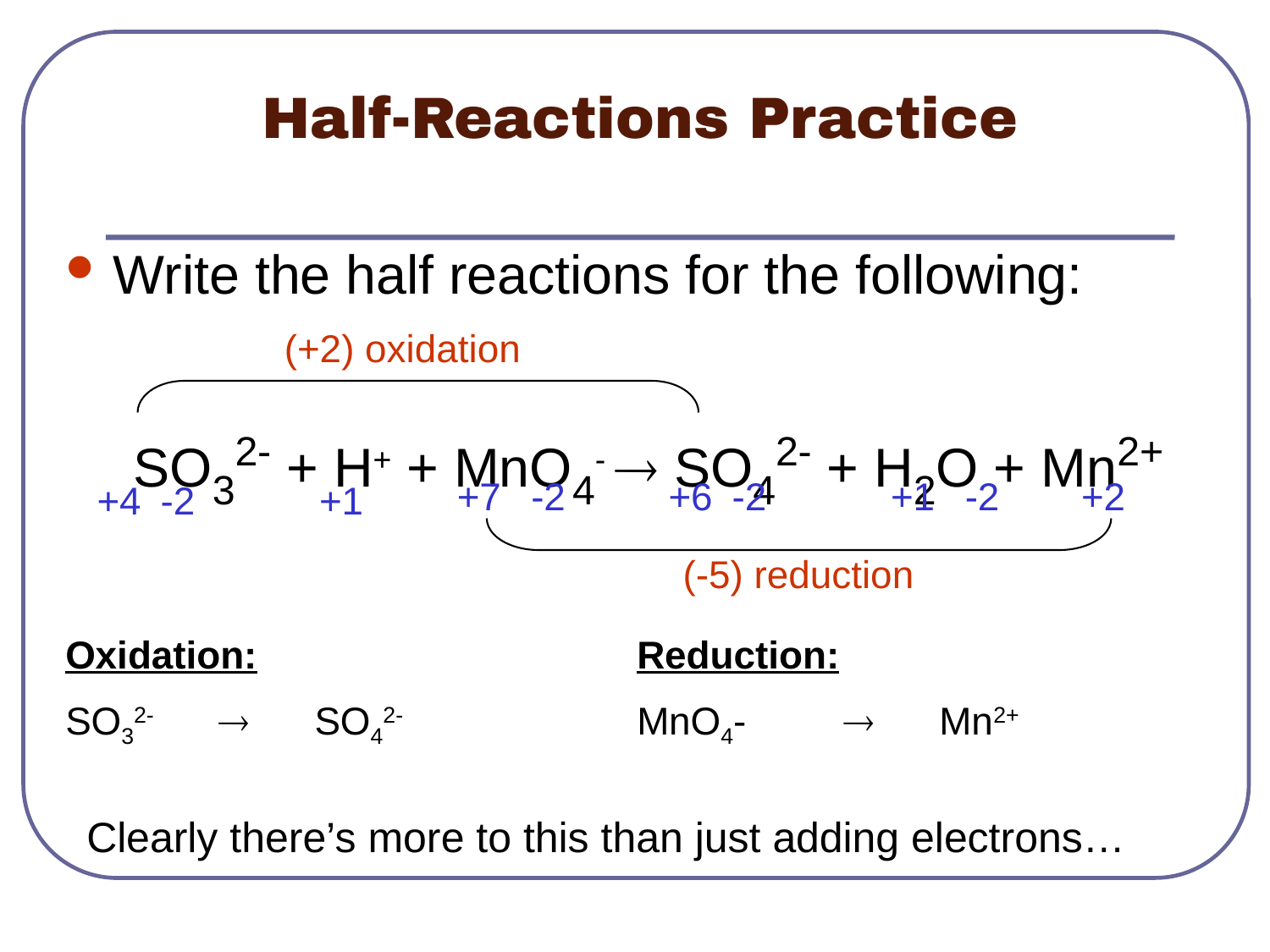

# Half-Reactions Practice

Write the half reactions for the following:

SO32- + H+ + MnO4- → SO42- + H2O + Mn2+
(+2) oxidation
+7
-2
+6
-2
+1
-2
+2
+4
-2
+1
(-5) reduction
Oxidation:
SO32-      →      SO42-
Reduction:
MnO4-         →      Mn2+
Clearly there’s more to this than just adding electrons…